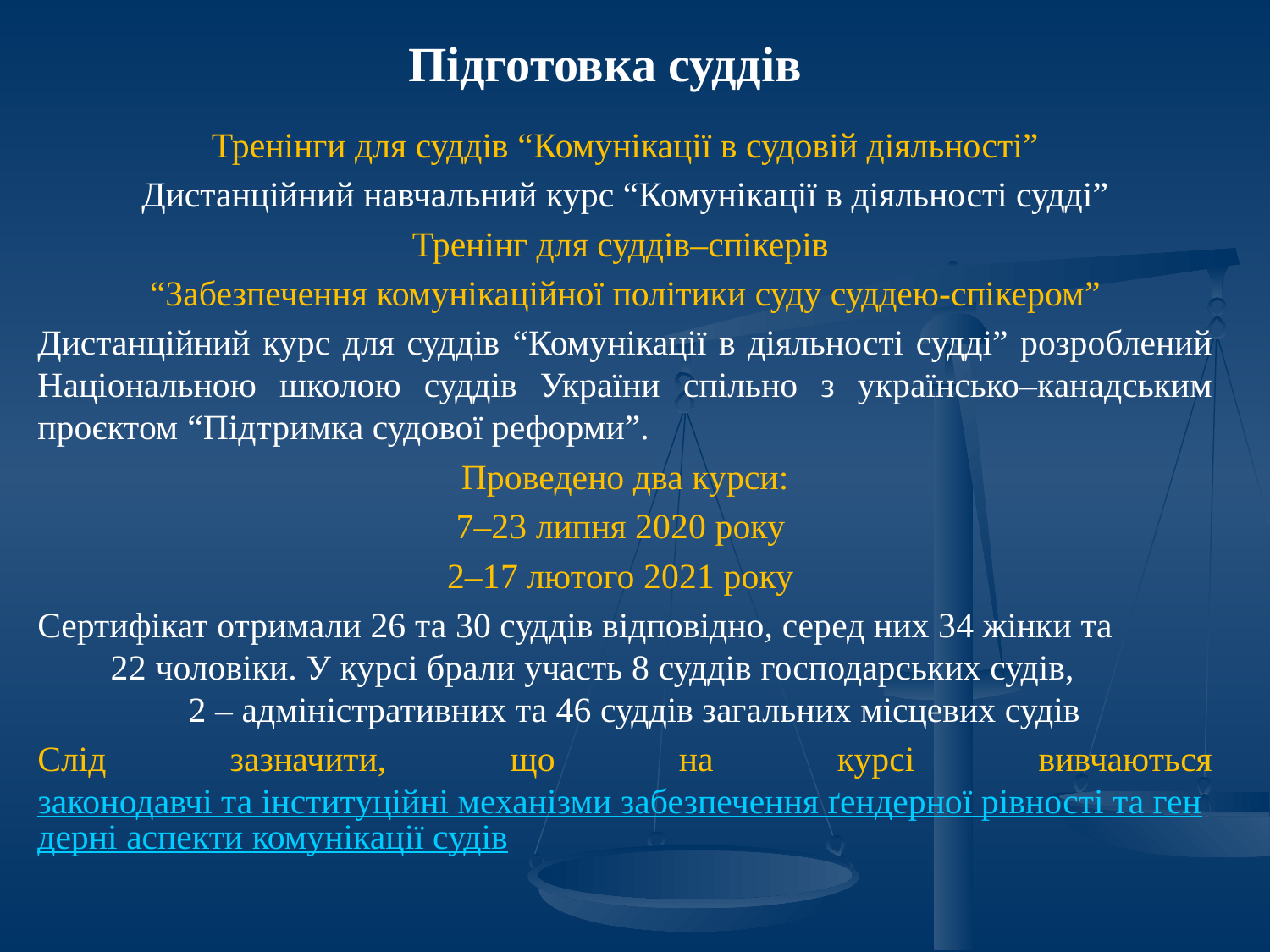

Підготовка суддів

Тренінги для суддів “Комунікації в судовій діяльності”
Дистанційний навчальний курс “Комунікації в діяльності судді”
Тренінг для суддів–спікерів
“Забезпечення комунікаційної політики суду суддею-спікером”
Дистанційний курс для суддів “Комунікації в діяльності судді” розроблений Національною школою суддів України cпільно з українсько–канадським проєктом “Підтримка судової реформи”.
Проведено два курси:
7–23 липня 2020 року
2–17 лютого 2021 року
Сертифікат отримали 26 та 30 суддів відповідно, серед них 34 жінки та                    22 чоловіки. У курсі брали участь 8 суддів господарських судів,                                 2 – адміністративних та 46 суддів загальних місцевих судів
Слід зазначити, що на курсі вивчаються законодавчі та інституційні механізми забезпечення ґендерної рівності та гендерні аспекти комунікації судів